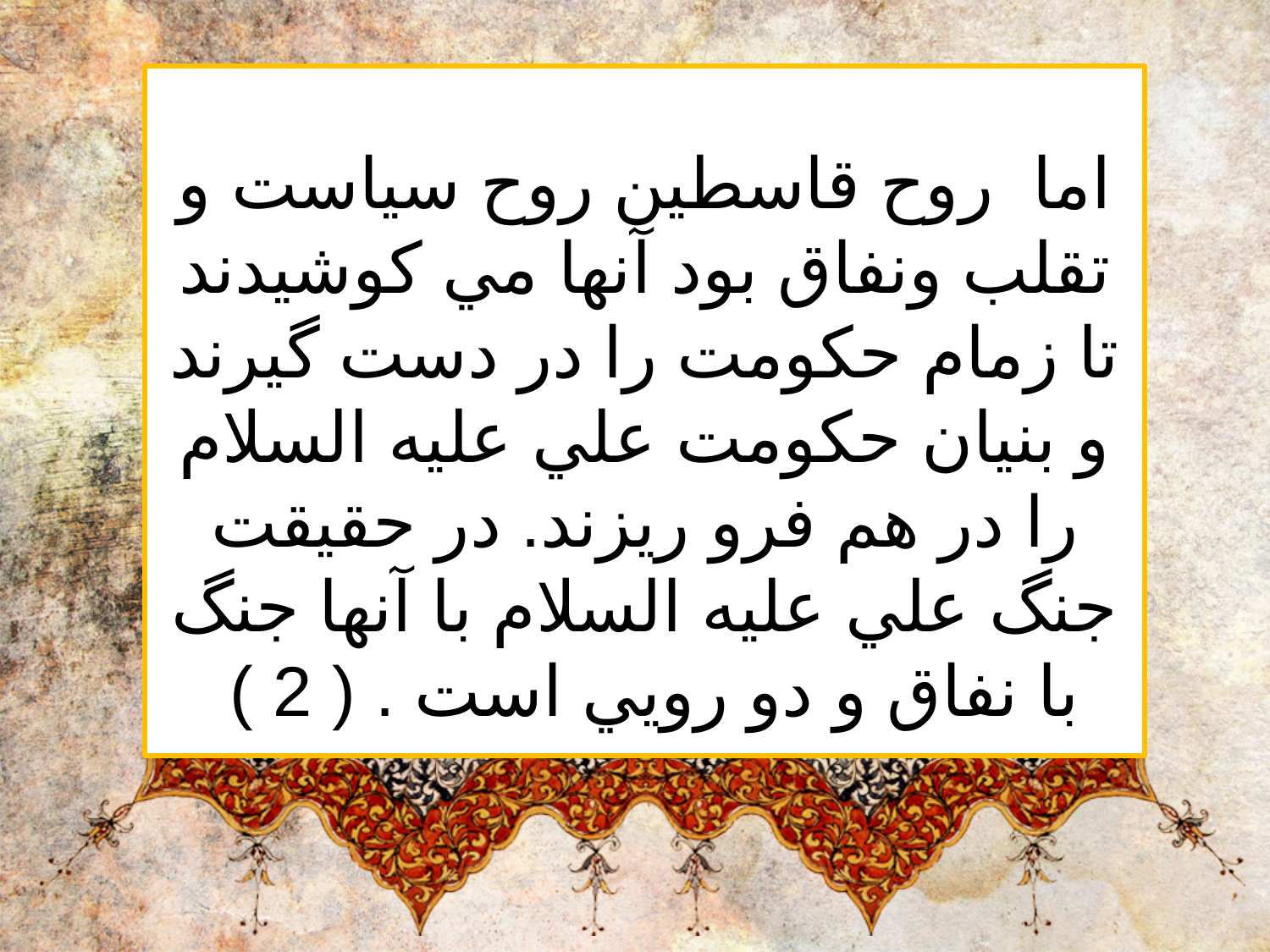

اما  روح قاسطين روح سياست و تقلب ونفاق بود آنها مي كوشيدند تا زمام حكومت را در دست گيرند و بنيان حكومت علي عليه السلام را در هم فرو ريزند. در حقيقت جنگ علي عليه السلام با آنها جنگ با نفاق و دو رويي است . ( 2 )